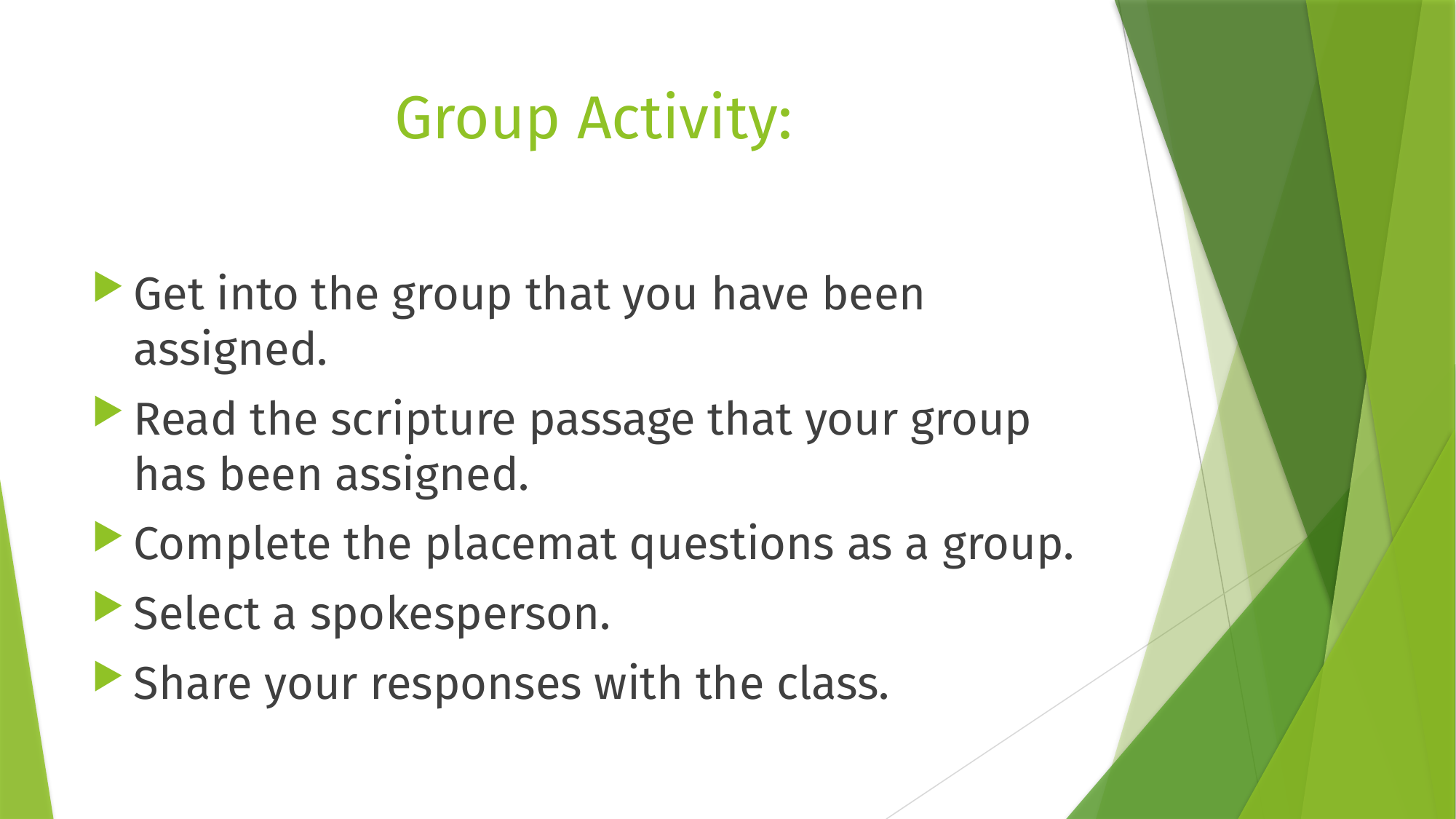

# Group Activity:
Get into the group that you have been assigned.
Read the scripture passage that your group has been assigned.
Complete the placemat questions as a group.
Select a spokesperson.
Share your responses with the class.